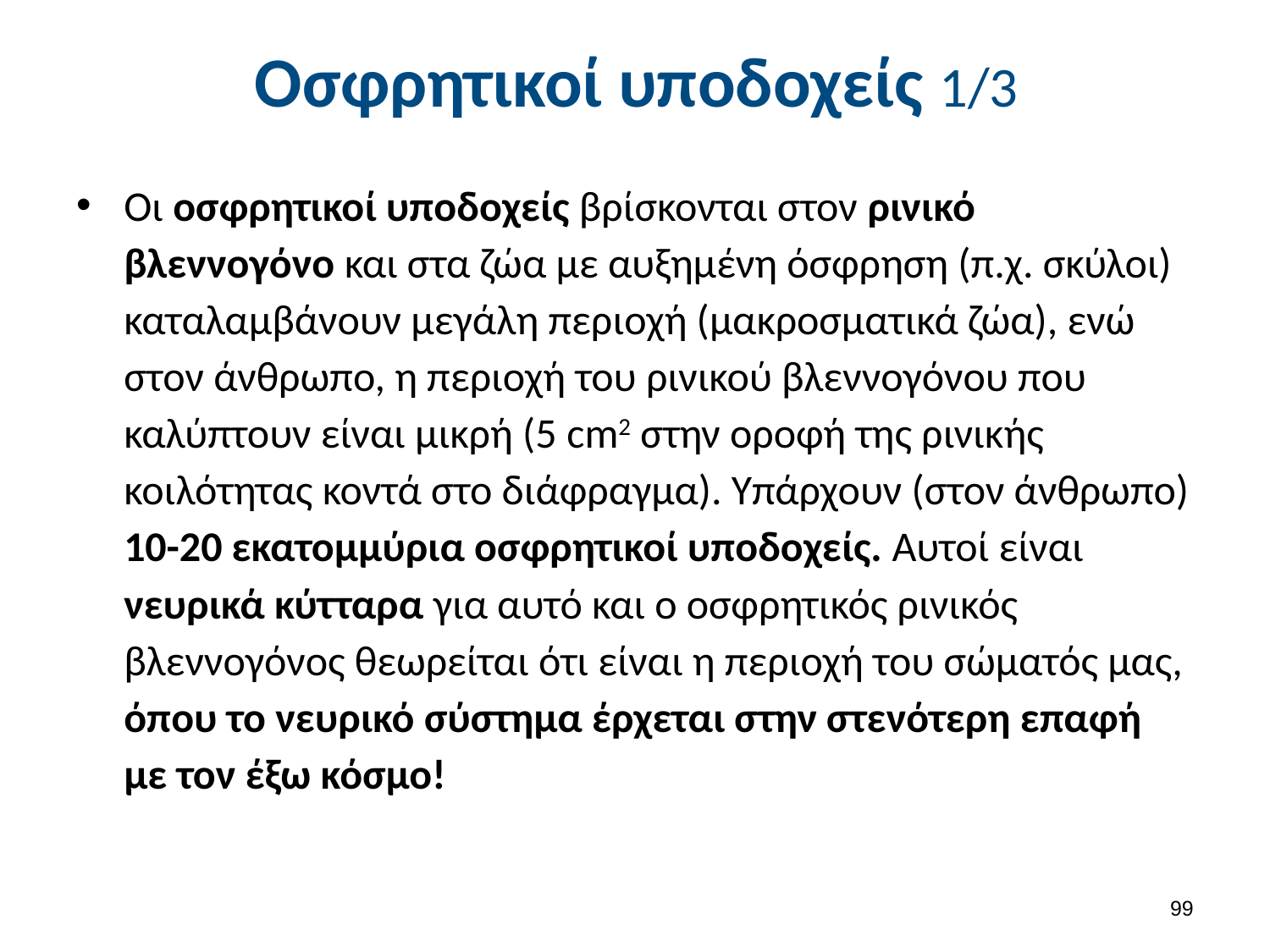

# Οσφρητικοί υποδοχείς 1/3
Οι οσφρητικοί υποδοχείς βρίσκονται στον ρινικό βλεννογόνο και στα ζώα με αυξημένη όσφρηση (π.χ. σκύλοι) καταλαμβάνουν μεγάλη περιοχή (μακροσματικά ζώα), ενώ στον άνθρωπο, η περιοχή του ρινικού βλεννογόνου που καλύπτουν είναι μικρή (5 cm2 στην οροφή της ρινικής κοιλότητας κοντά στο διάφραγμα). Υπάρχουν (στον άνθρωπο) 10-20 εκατομμύρια οσφρητικοί υποδοχείς. Αυτοί είναι νευρικά κύτταρα για αυτό και ο οσφρητικός ρινικός βλεννογόνος θεωρείται ότι είναι η περιοχή του σώματός μας, όπου το νευρικό σύστημα έρχεται στην στενότερη επαφή με τον έξω κόσμο!
99